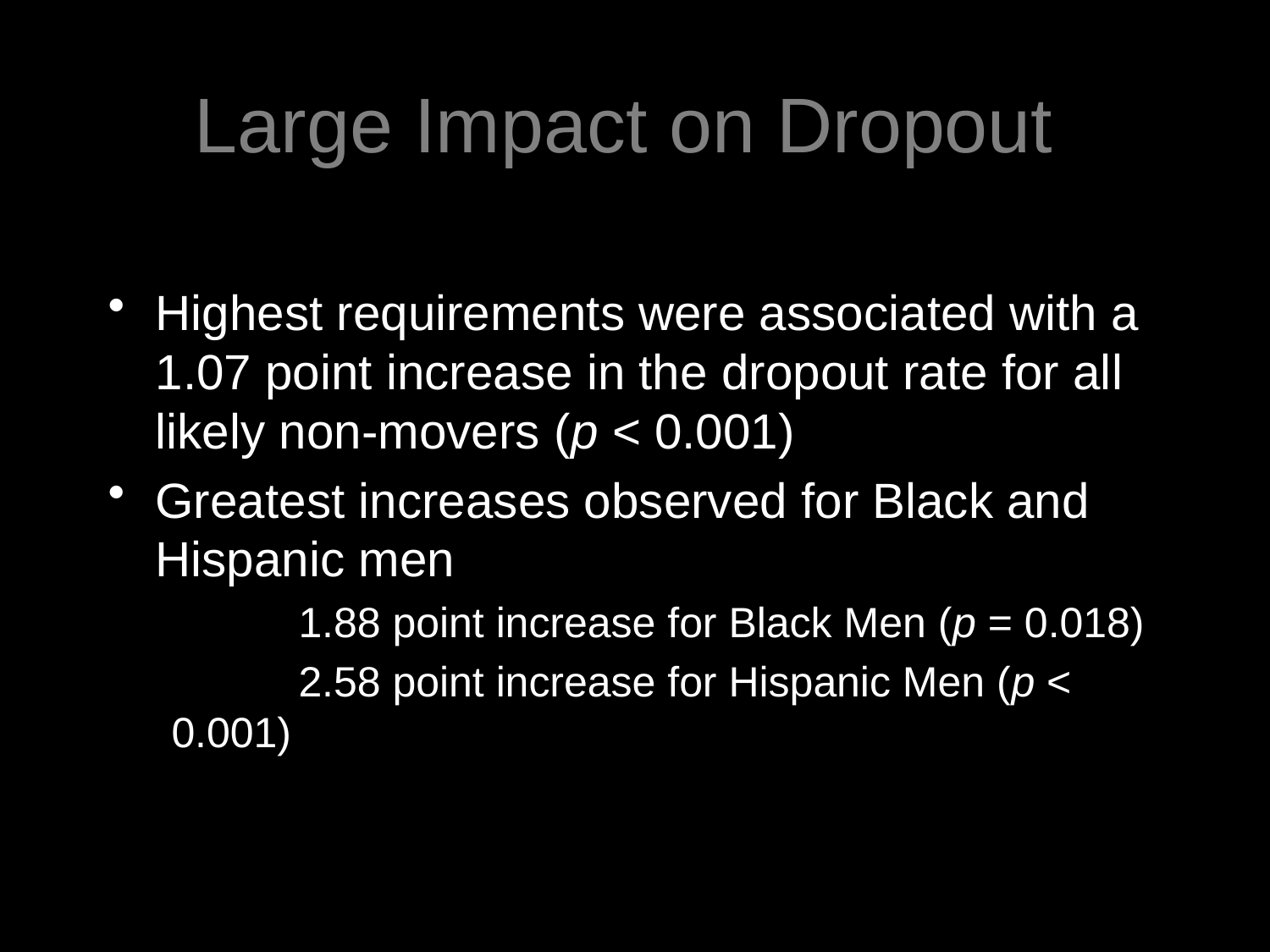

# Large Impact on Dropout
Highest requirements were associated with a 1.07 point increase in the dropout rate for all likely non-movers (p < 0.001)
Greatest increases observed for Black and Hispanic men
	1.88 point increase for Black Men (p = 0.018)
	2.58 point increase for Hispanic Men (p < 0.001)